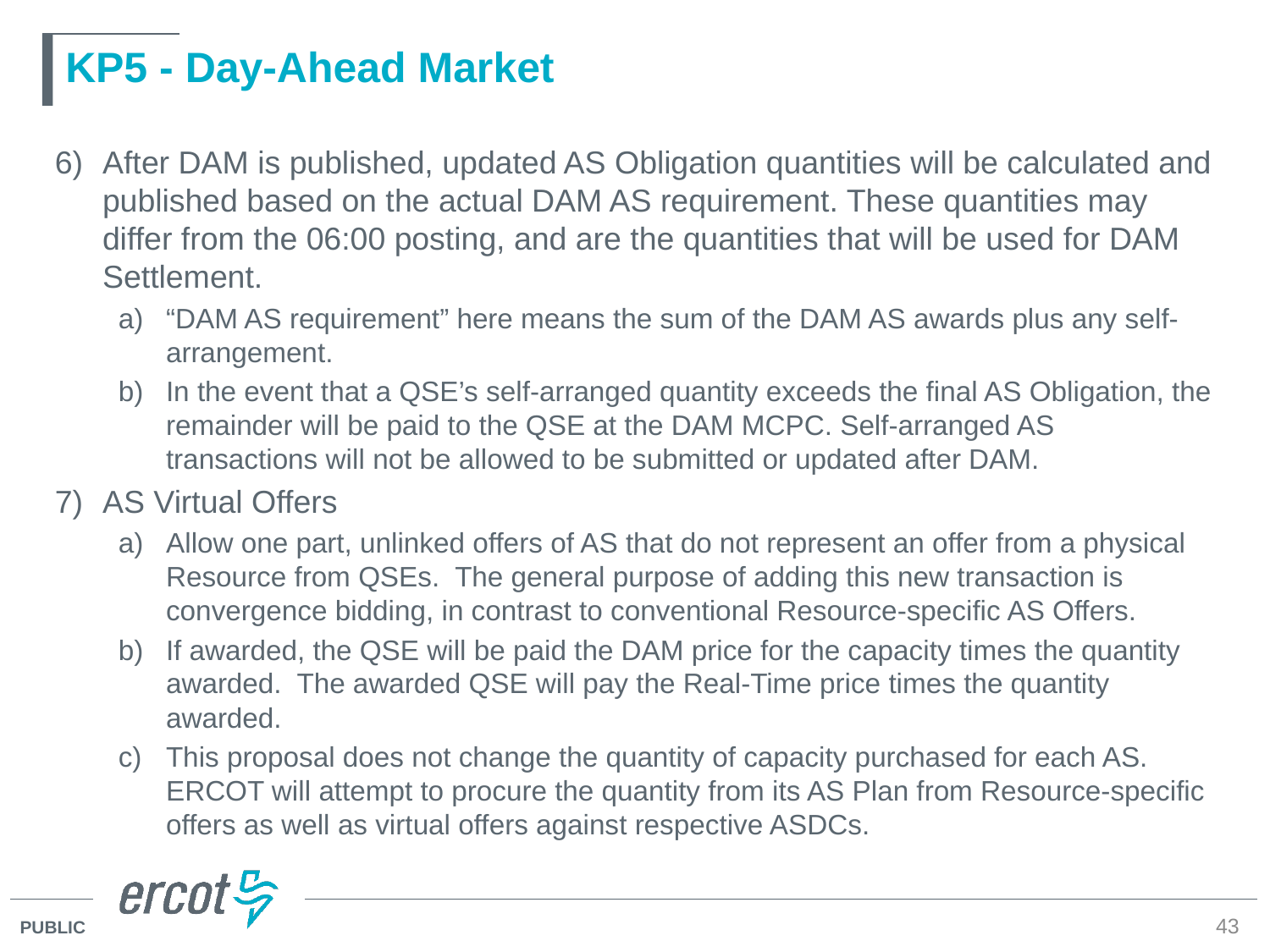

# KP5 - Day-Ahead Market
After DAM is published, updated AS Obligation quantities will be calculated and published based on the actual DAM AS requirement. These quantities may differ from the 06:00 posting, and are the quantities that will be used for DAM Settlement.
“DAM AS requirement” here means the sum of the DAM AS awards plus any self-arrangement.
In the event that a QSE’s self-arranged quantity exceeds the final AS Obligation, the remainder will be paid to the QSE at the DAM MCPC. Self-arranged AS transactions will not be allowed to be submitted or updated after DAM.
AS Virtual Offers
Allow one part, unlinked offers of AS that do not represent an offer from a physical Resource from QSEs.  The general purpose of adding this new transaction is convergence bidding, in contrast to conventional Resource-specific AS Offers.
If awarded, the QSE will be paid the DAM price for the capacity times the quantity awarded.  The awarded QSE will pay the Real-Time price times the quantity awarded.
This proposal does not change the quantity of capacity purchased for each AS.  ERCOT will attempt to procure the quantity from its AS Plan from Resource-specific offers as well as virtual offers against respective ASDCs.

43